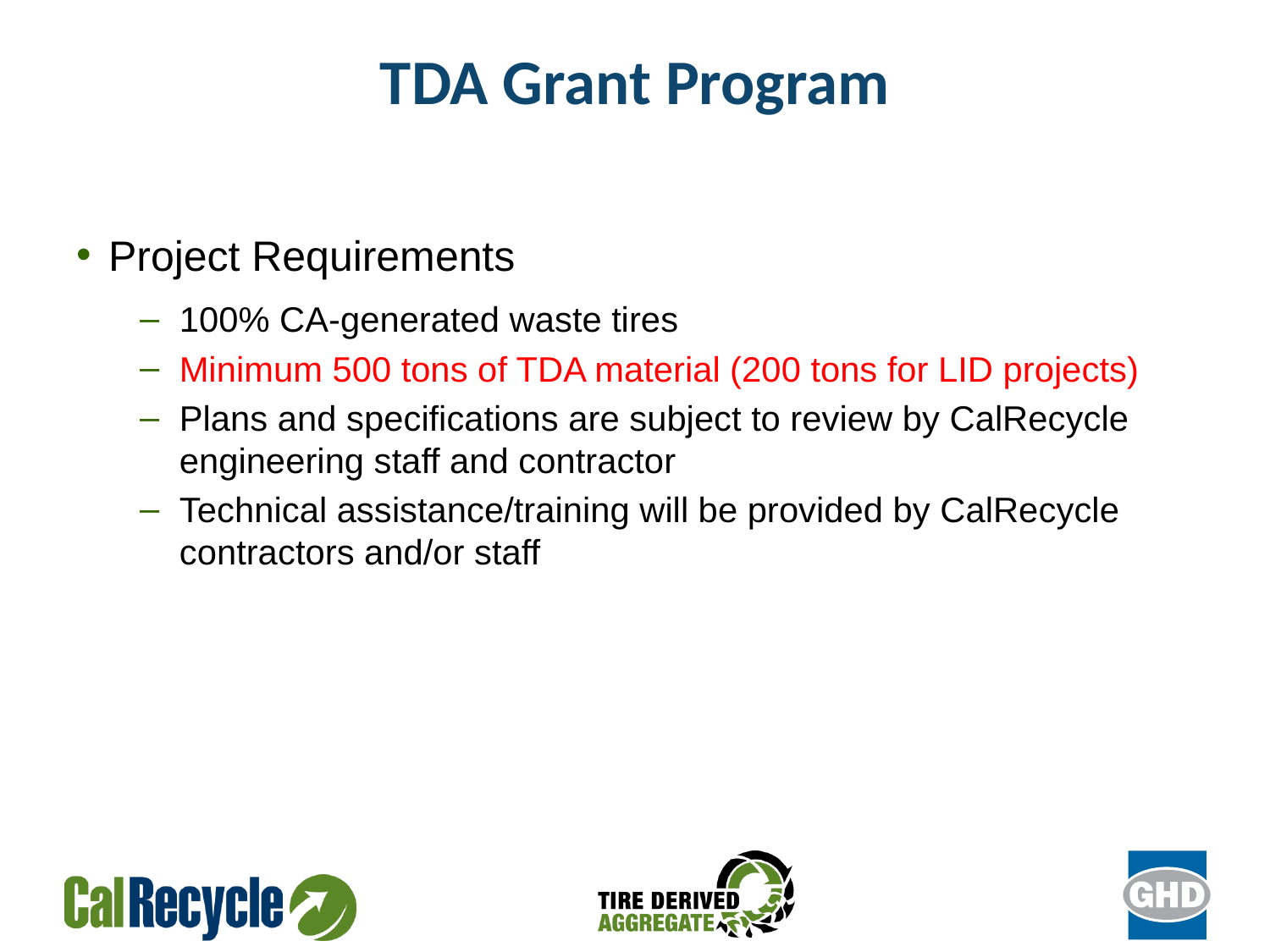

# TDA Grant Program
Project Requirements
100% CA-generated waste tires
Minimum 500 tons of TDA material (200 tons for LID projects)
Plans and specifications are subject to review by CalRecycle engineering staff and contractor
Technical assistance/training will be provided by CalRecycle contractors and/or staff